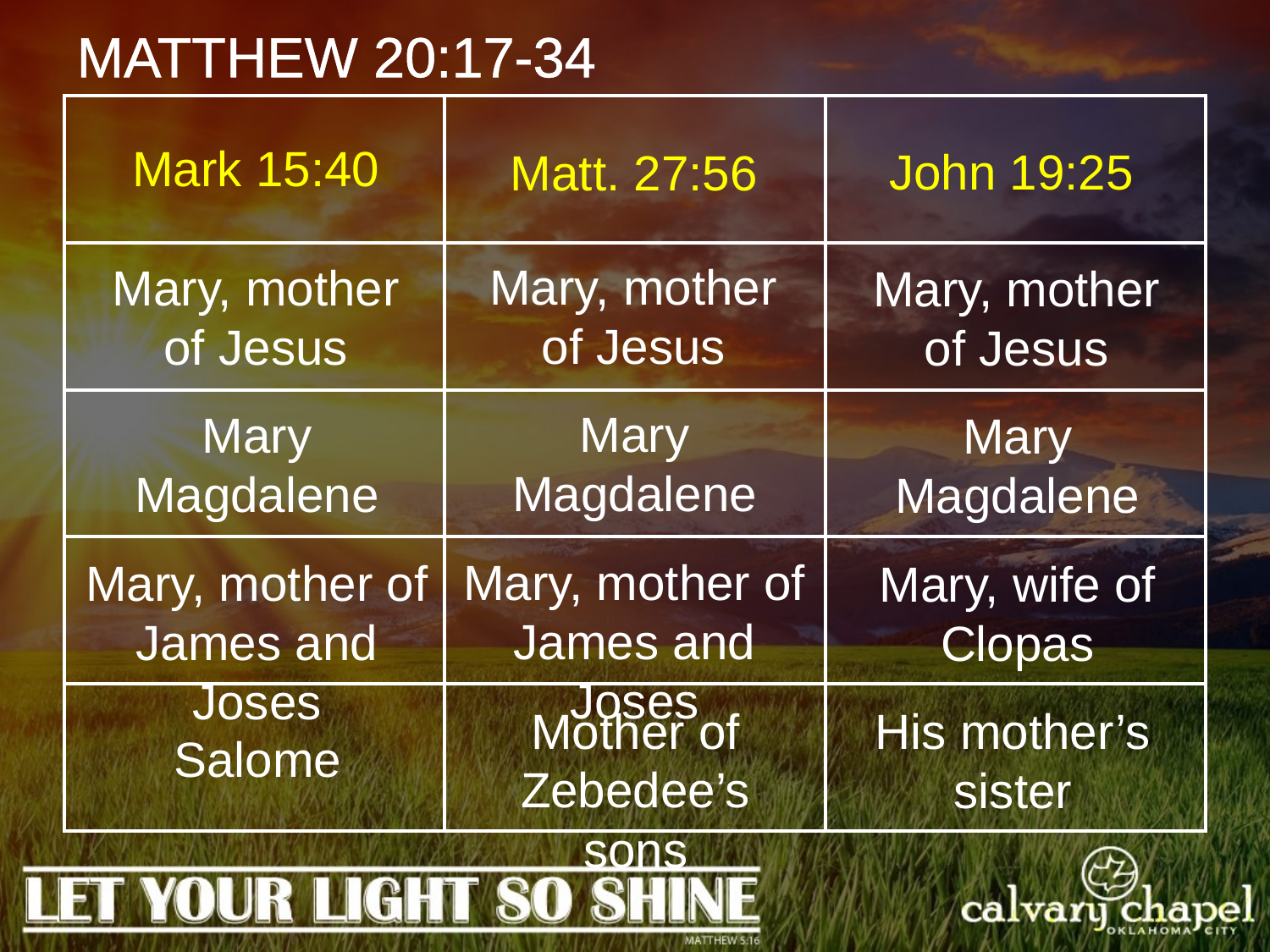

MATTHEW 20:17-34
|  |  |  |
| --- | --- | --- |
|  |  |  |
|  |  |  |
|  |  |  |
|  |  |  |
Mark 15:40
John 19:25
Matt. 27:56
Mary, mother of Jesus
Mary, mother of Jesus
Mary, mother of Jesus
Mary Magdalene
Mary Magdalene
Mary Magdalene
Mary, mother of James and Joses
Mary, mother of James and Joses
Mary, wife of Clopas
Mother of Zebedee’s sons
His mother’s sister
Salome